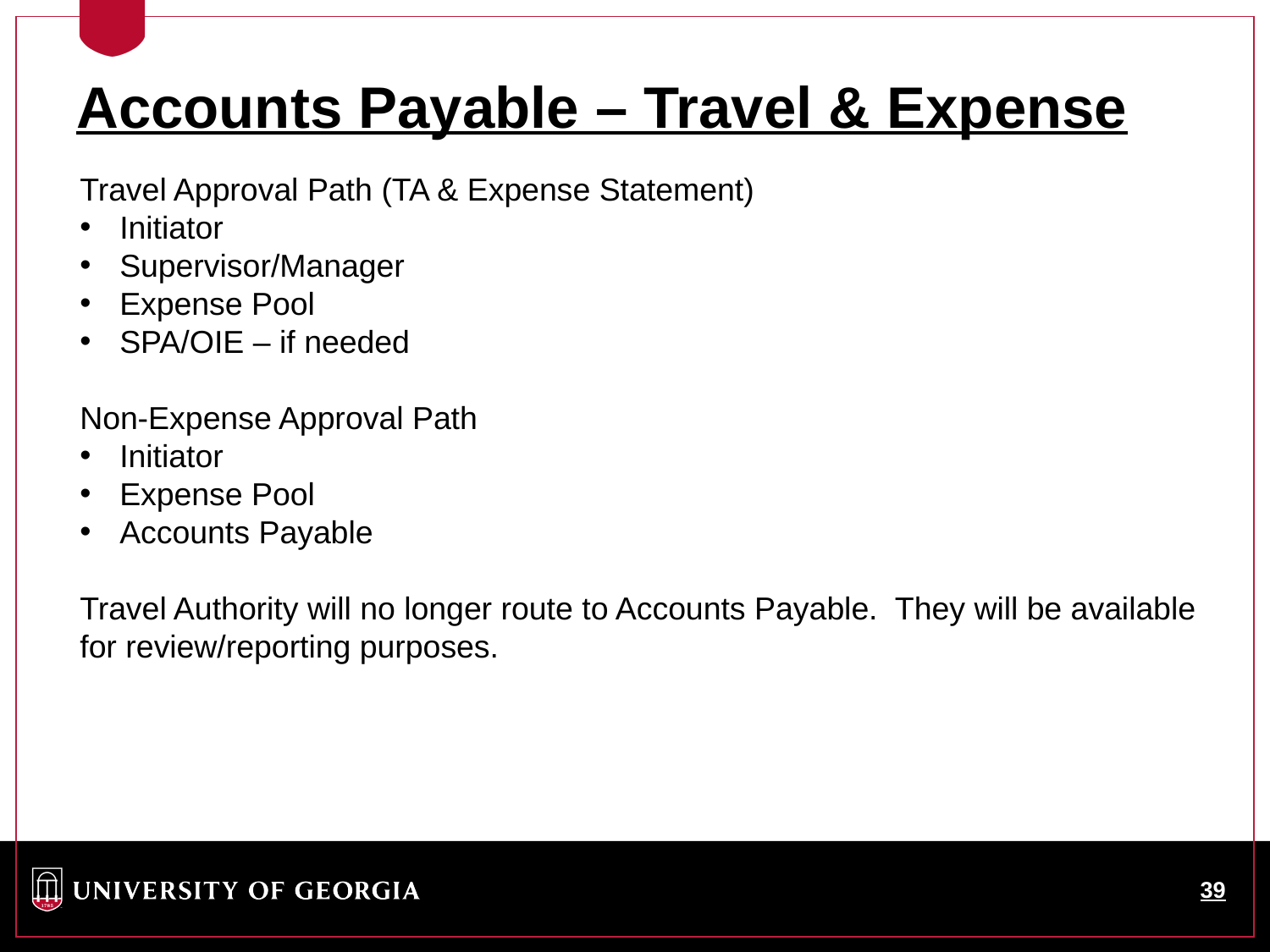

Accounts Payable – Travel & Expense
Travel Approval Path (TA & Expense Statement)
Initiator
Supervisor/Manager
Expense Pool
SPA/OIE – if needed

Non-Expense Approval Path
Initiator
Expense Pool
Accounts Payable

Travel Authority will no longer route to Accounts Payable.  They will be available for review/reporting purposes.